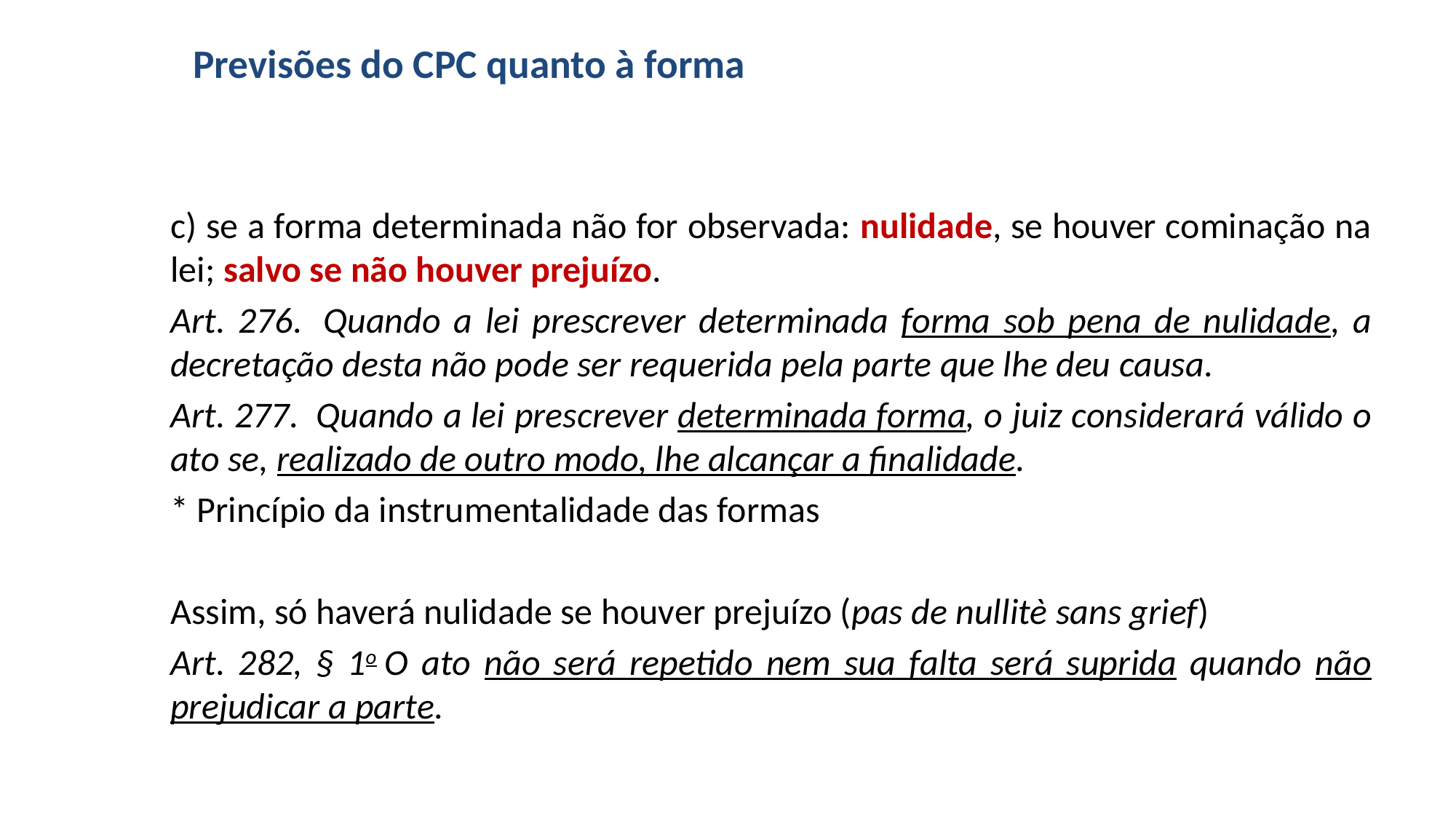

# Previsões do CPC quanto à forma
c) se a forma determinada não for observada: nulidade, se houver cominação na lei; salvo se não houver prejuízo.
Art. 276.  Quando a lei prescrever determinada forma sob pena de nulidade, a decretação desta não pode ser requerida pela parte que lhe deu causa.
Art. 277.  Quando a lei prescrever determinada forma, o juiz considerará válido o ato se, realizado de outro modo, lhe alcançar a finalidade.
* Princípio da instrumentalidade das formas

Assim, só haverá nulidade se houver prejuízo (pas de nullitè sans grief)
Art. 282, § 1o O ato não será repetido nem sua falta será suprida quando não prejudicar a parte.